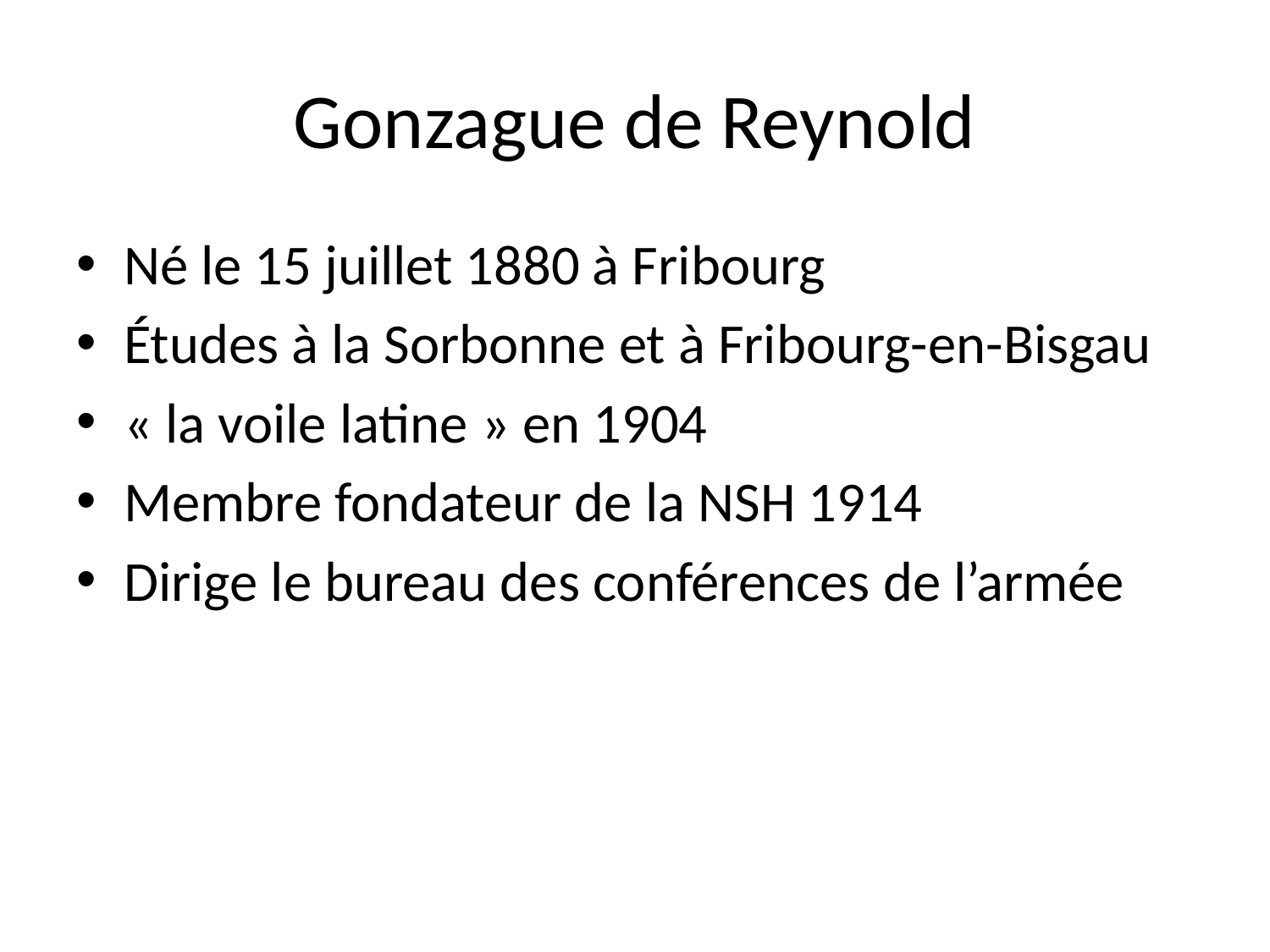

# Gonzague de Reynold
Né le 15 juillet 1880 à Fribourg
Études à la Sorbonne et à Fribourg-en-Bisgau
« la voile latine » en 1904
Membre fondateur de la NSH 1914
Dirige le bureau des conférences de l’armée